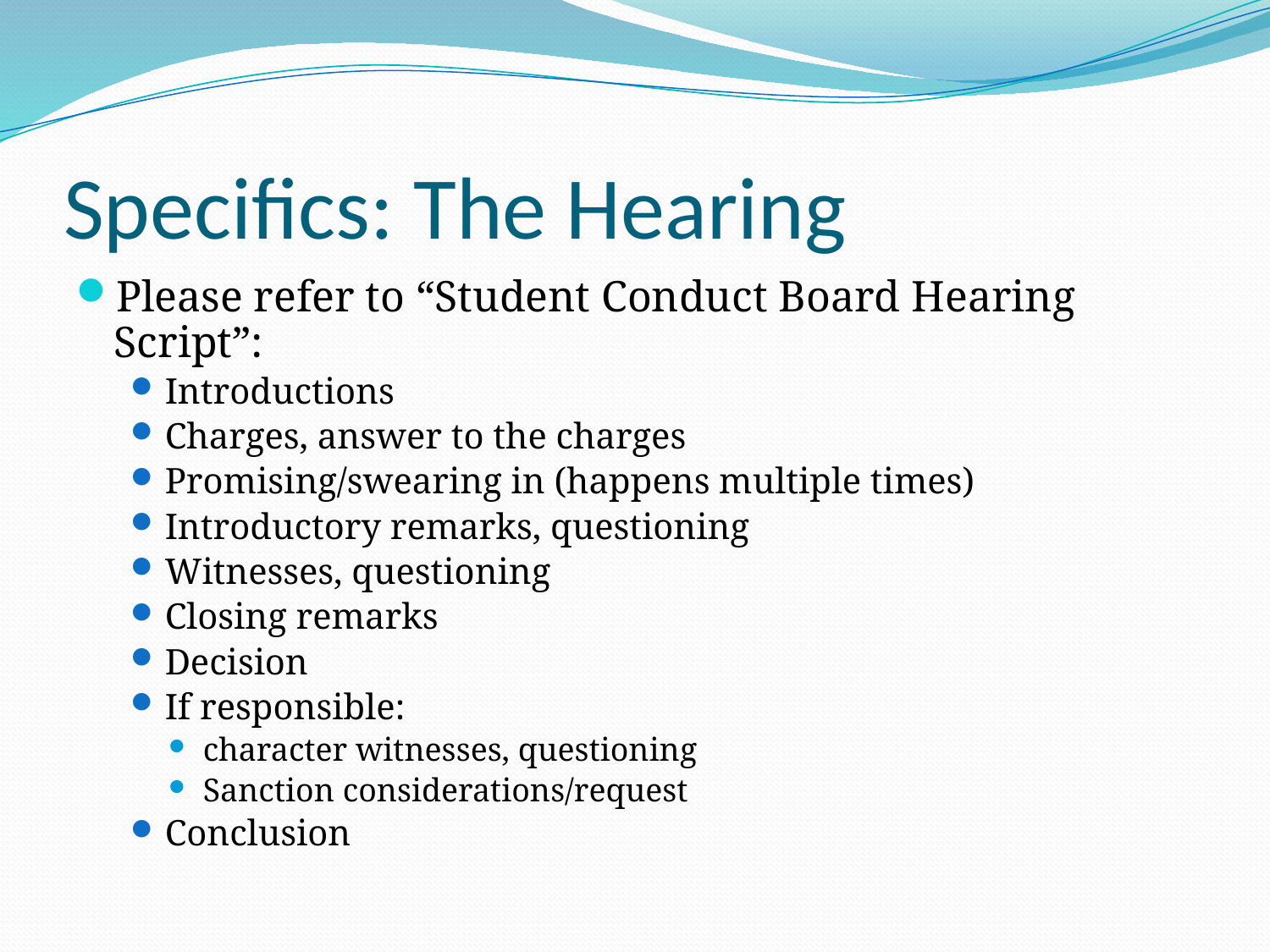

# Specifics: The Hearing
Please refer to “Student Conduct Board Hearing Script”:
Introductions
Charges, answer to the charges
Promising/swearing in (happens multiple times)
Introductory remarks, questioning
Witnesses, questioning
Closing remarks
Decision
If responsible:
character witnesses, questioning
Sanction considerations/request
Conclusion